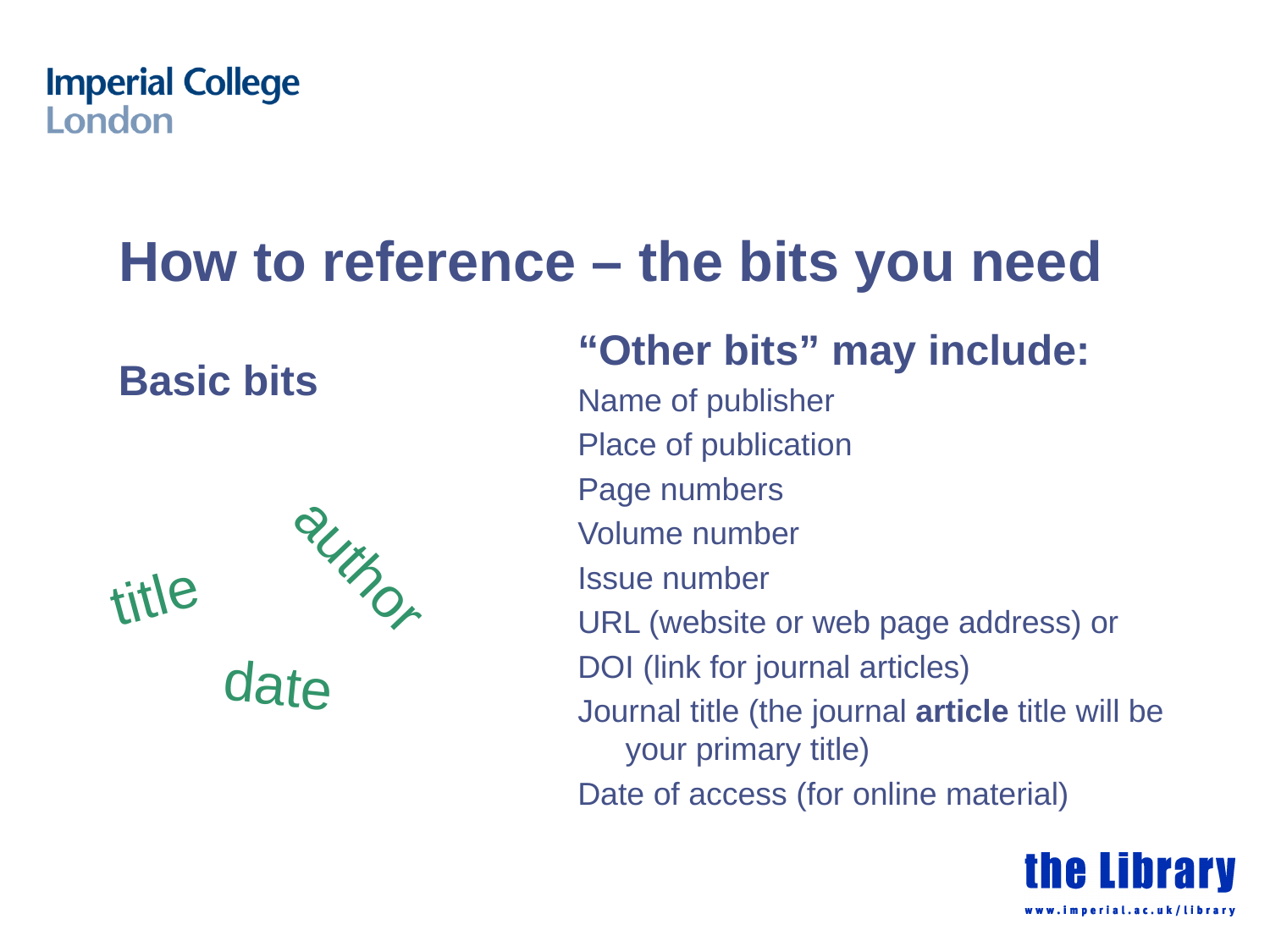

# How to reference – the bits you need
“Other bits” may include:
Name of publisher
Place of publication
Page numbers
Volume number
Issue number
URL (website or web page address) or
DOI (link for journal articles)
Journal title (the journal article title will be your primary title)
Date of access (for online material)

Basic bits

author
title
date